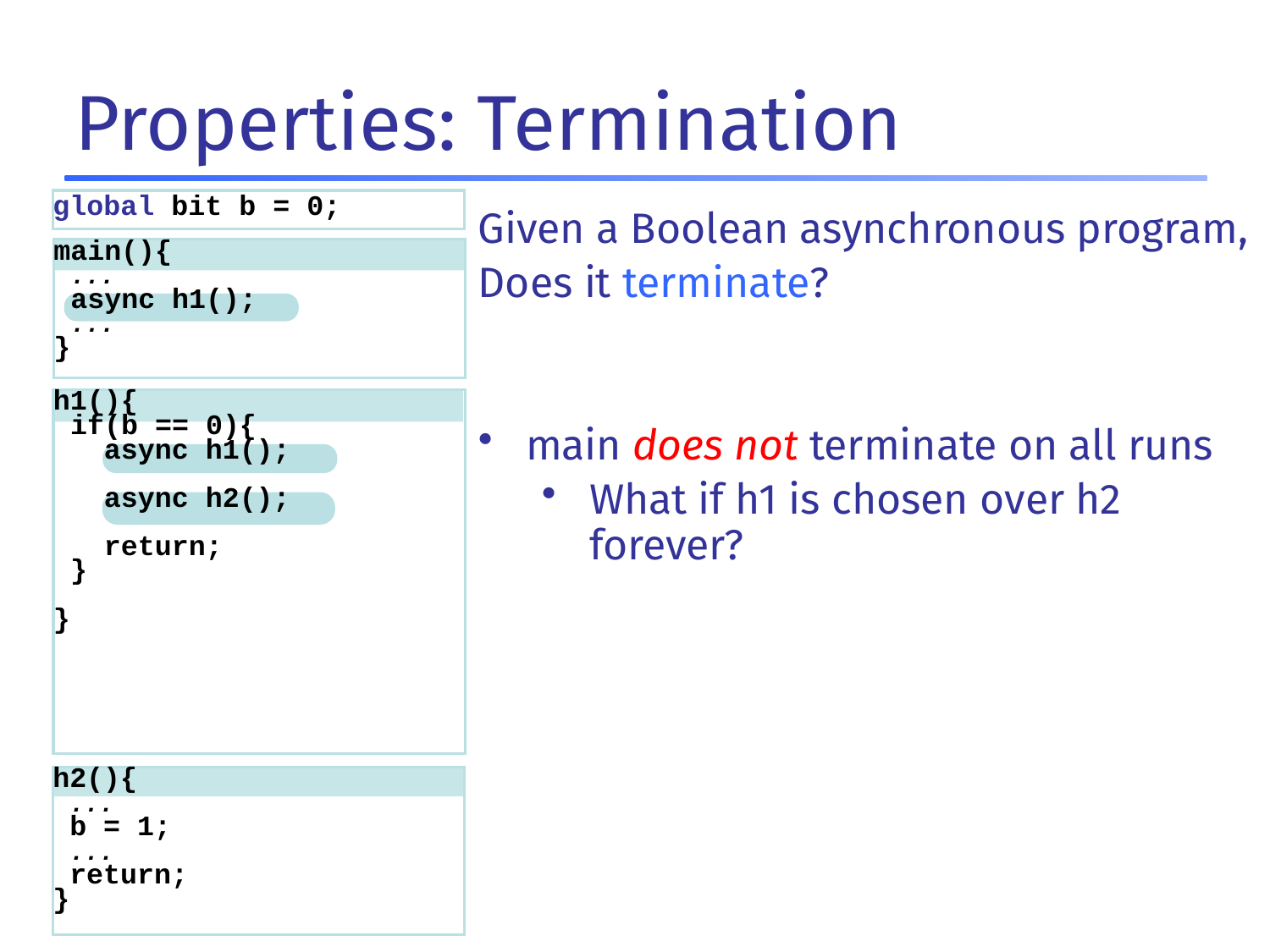

# Properties: Termination
global bit b = 0;
Given a Boolean asynchronous program,
Does it terminate?

main does not terminate on all runs
What if h1 is chosen over h2 forever?
main(){
 ...
 async h1();
 ...
}

h1(){
 if(b == 0){
   async h1();

   async h2();

   return;
 }

}

h2(){
 ...
 b = 1;
 ...
 return;
}